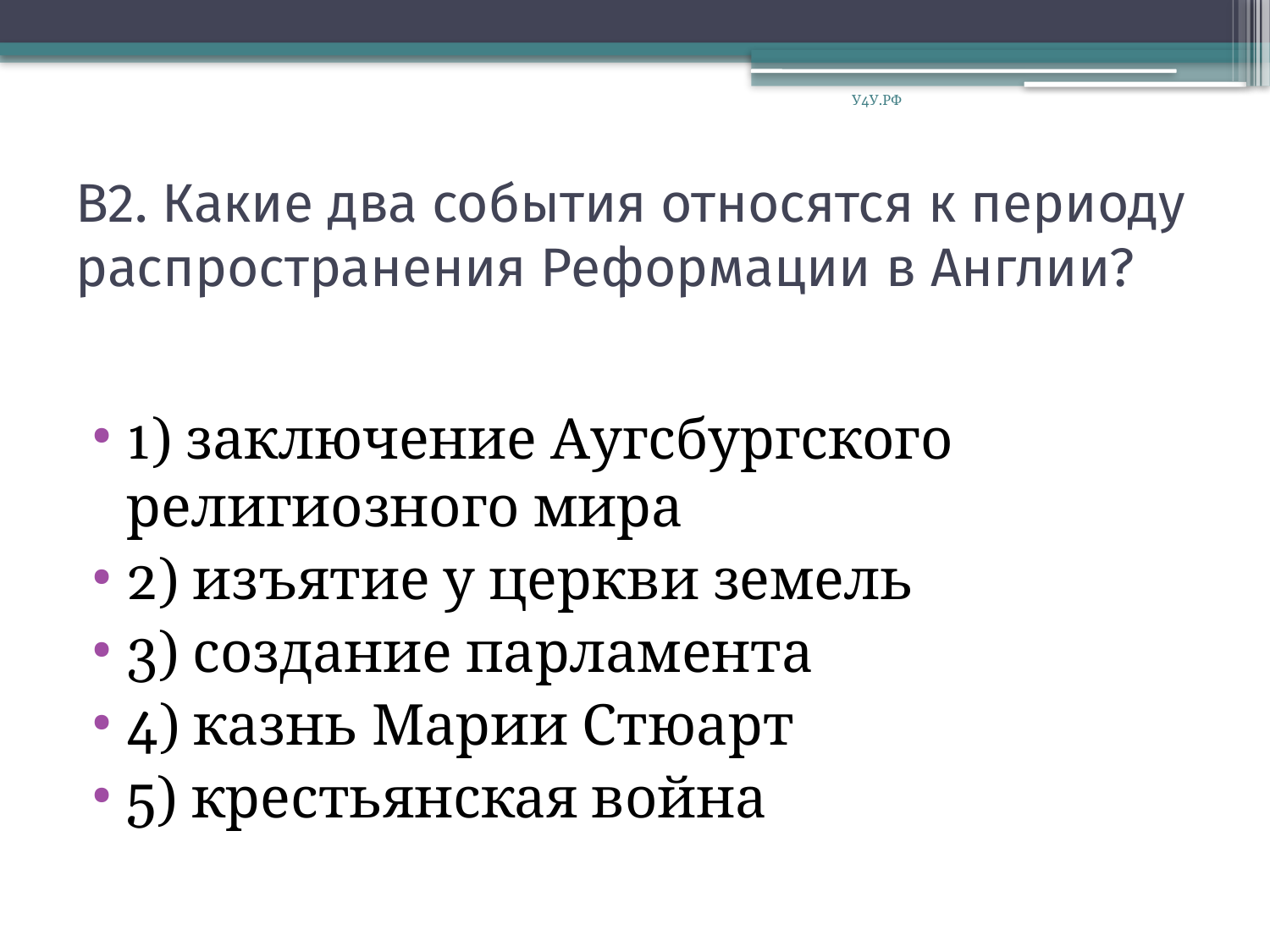

У4У.РФ
# В2. Какие два события относятся к периоду распространения Реформации в Англии?
1) заключение Аугсбургского религиозного мира
2) изъятие у церкви земель
3) создание парламента
4) казнь Марии Стюарт
5) крестьянская война